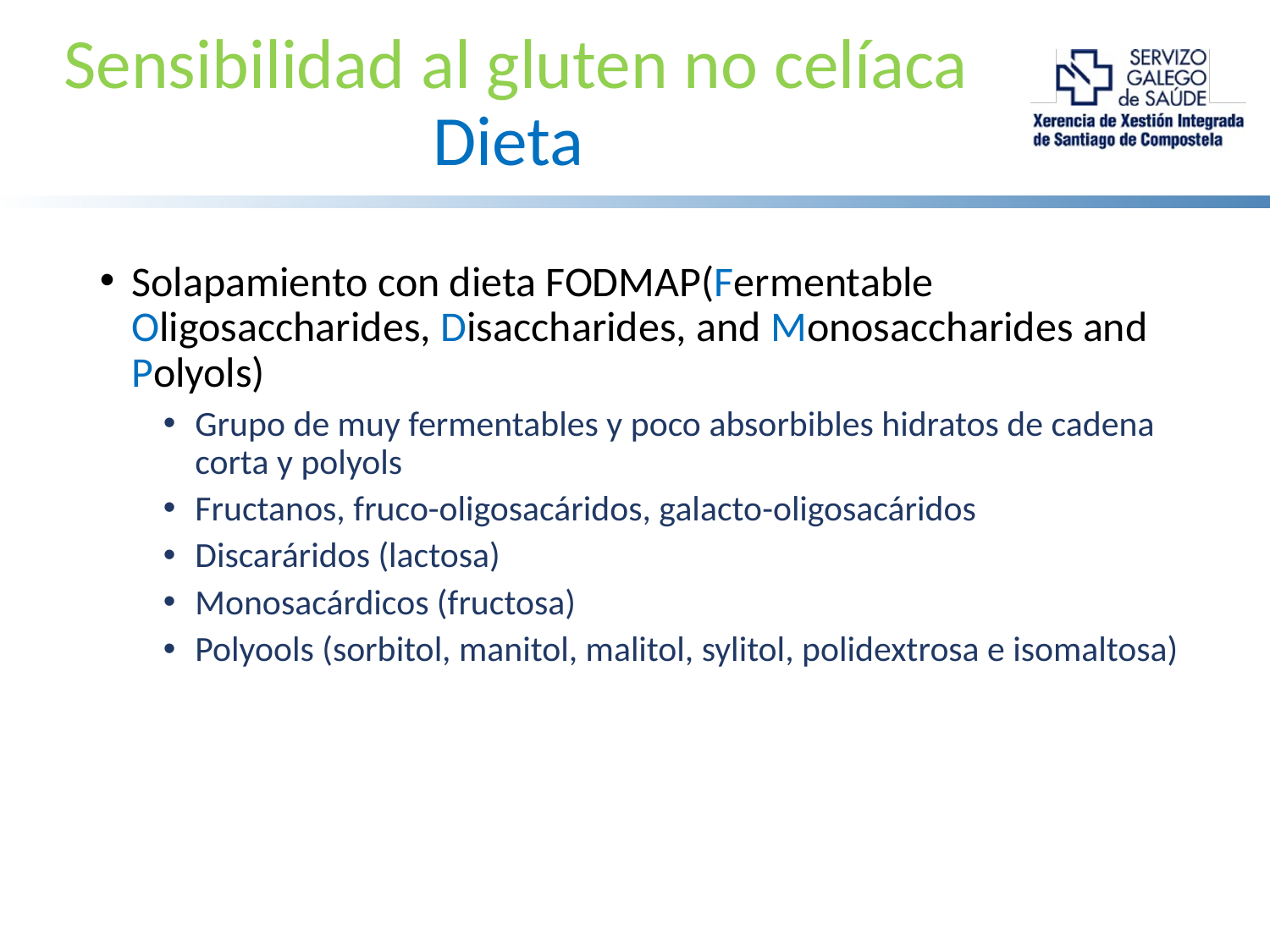

Sensibilidad al gluten no celíaca
Dieta
Solapamiento con dieta FODMAP(Fermentable Oligosaccharides, Disaccharides, and Monosaccharides and Polyols)
Grupo de muy fermentables y poco absorbibles hidratos de cadena corta y polyols
Fructanos, fruco-oligosacáridos, galacto-oligosacáridos
Discaráridos (lactosa)
Monosacárdicos (fructosa)
Polyools (sorbitol, manitol, malitol, sylitol, polidextrosa e isomaltosa)